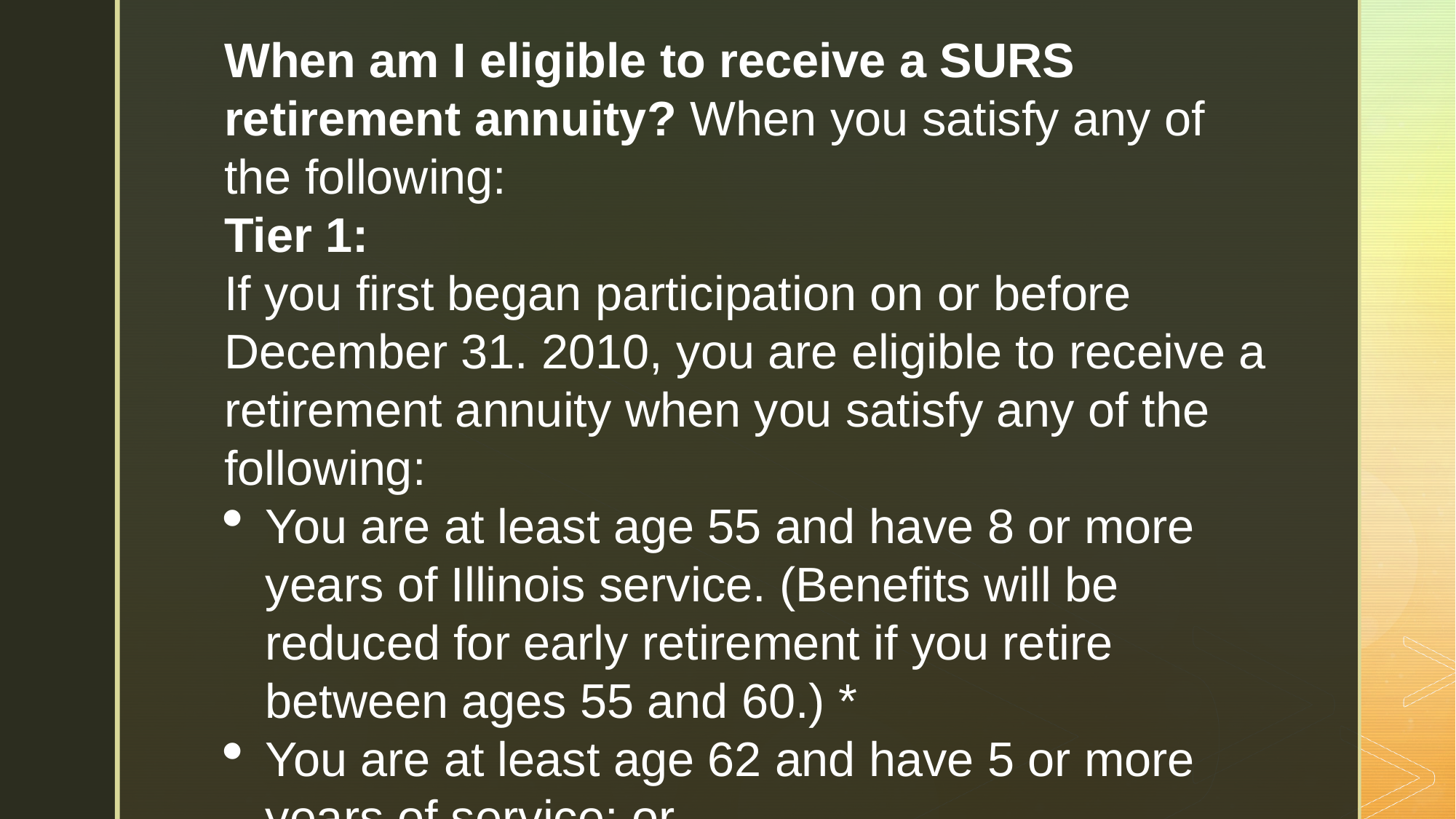

When am I eligible to receive a SURS retirement annuity? When you satisfy any of the following:
Tier 1:
If you first began participation on or before December 31. 2010, you are eligible to receive a retirement annuity when you satisfy any of the following:
You are at least age 55 and have 8 or more years of Illinois service. (Benefits will be reduced for early retirement if you retire between ages 55 and 60.) *
You are at least age 62 and have 5 or more years of service; or
At any age when you achieve 30 years of service.